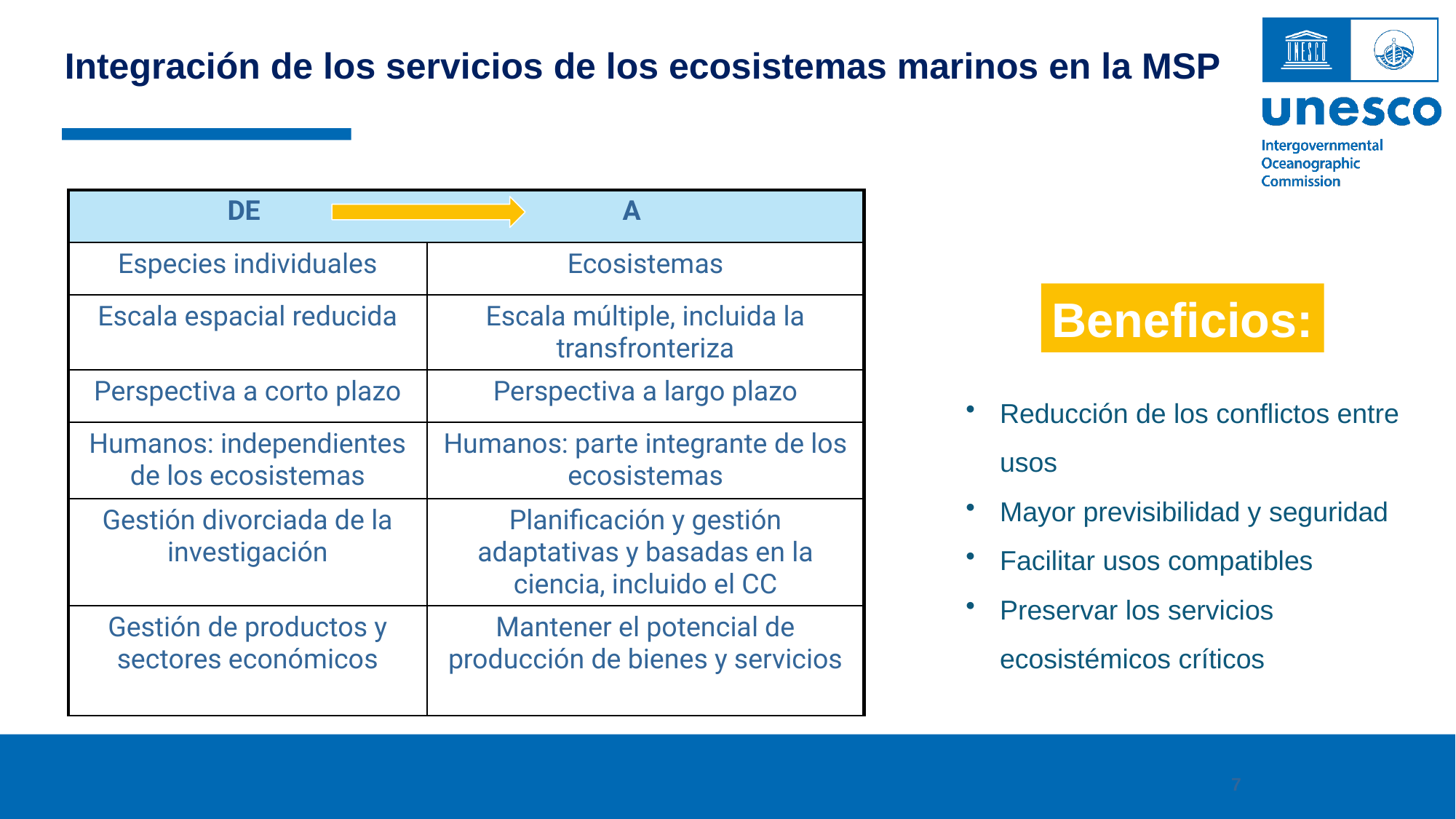

Integración de los servicios de los ecosistemas marinos en la MSP
| DE A |  |
| --- | --- |
| Especies individuales | Ecosistemas |
| Escala espacial reducida | Escala múltiple, incluida la transfronteriza |
| Perspectiva a corto plazo | Perspectiva a largo plazo |
| Humanos: independientes de los ecosistemas | Humanos: parte integrante de los ecosistemas |
| Gestión divorciada de la investigación | Planificación y gestión adaptativas y basadas en la ciencia, incluido el CC |
| Gestión de productos y sectores económicos | Mantener el potencial de producción de bienes y servicios |

Beneficios:
Reducción de los conflictos entre usos
Mayor previsibilidad y seguridad
Facilitar usos compatibles
Preservar los servicios ecosistémicos críticos
7